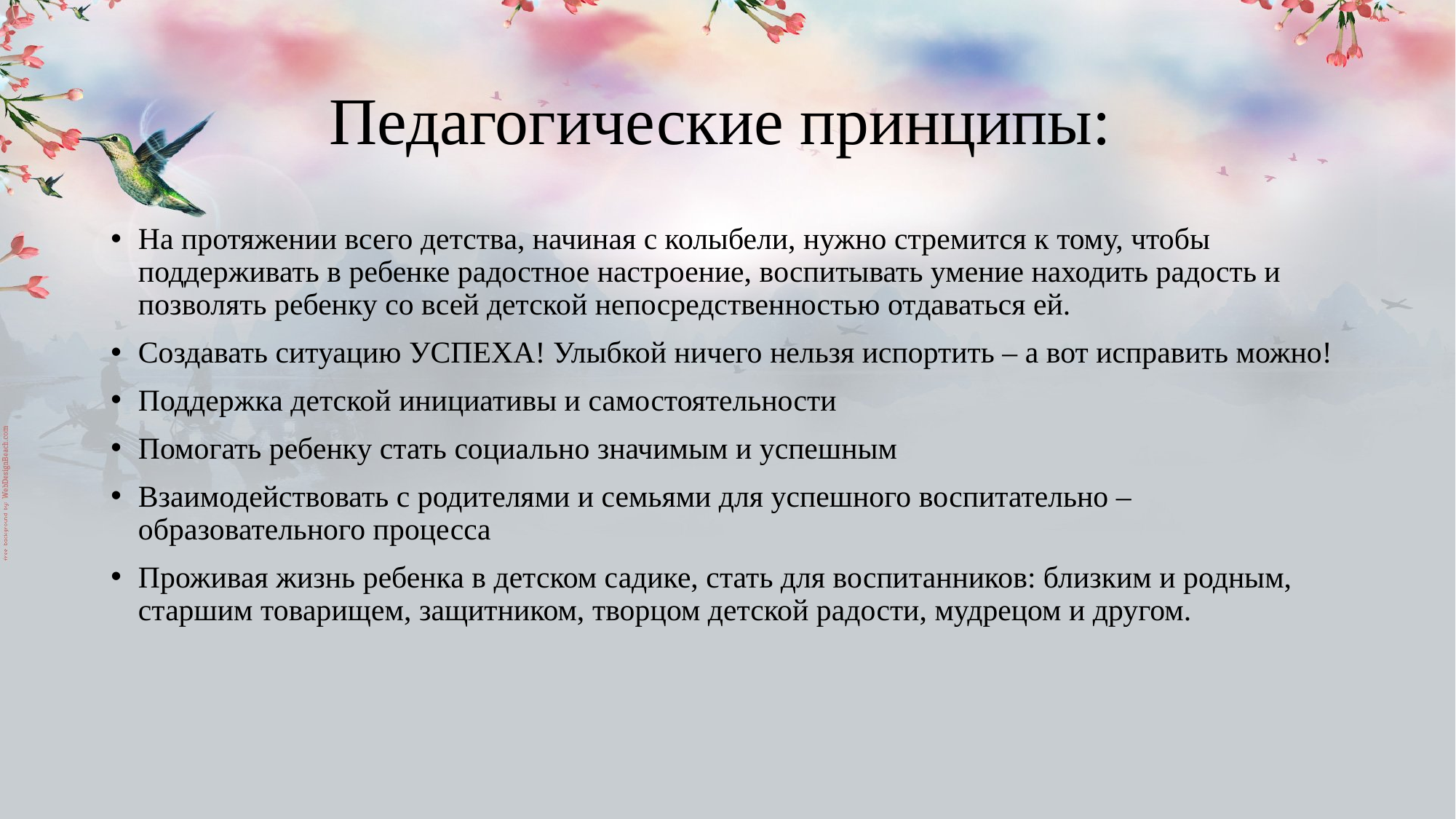

# Педагогические принципы:
На протяжении всего детства, начиная с колыбели, нужно стремится к тому, чтобы поддерживать в ребенке радостное настроение, воспитывать умение находить радость и позволять ребенку со всей детской непосредственностью отдаваться ей.
Создавать ситуацию УСПЕХА! Улыбкой ничего нельзя испортить – а вот исправить можно!
Поддержка детской инициативы и самостоятельности
Помогать ребенку стать социально значимым и успешным
Взаимодействовать с родителями и семьями для успешного воспитательно – образовательного процесса
Проживая жизнь ребенка в детском садике, стать для воспитанников: близким и родным, старшим товарищем, защитником, творцом детской радости, мудрецом и другом.